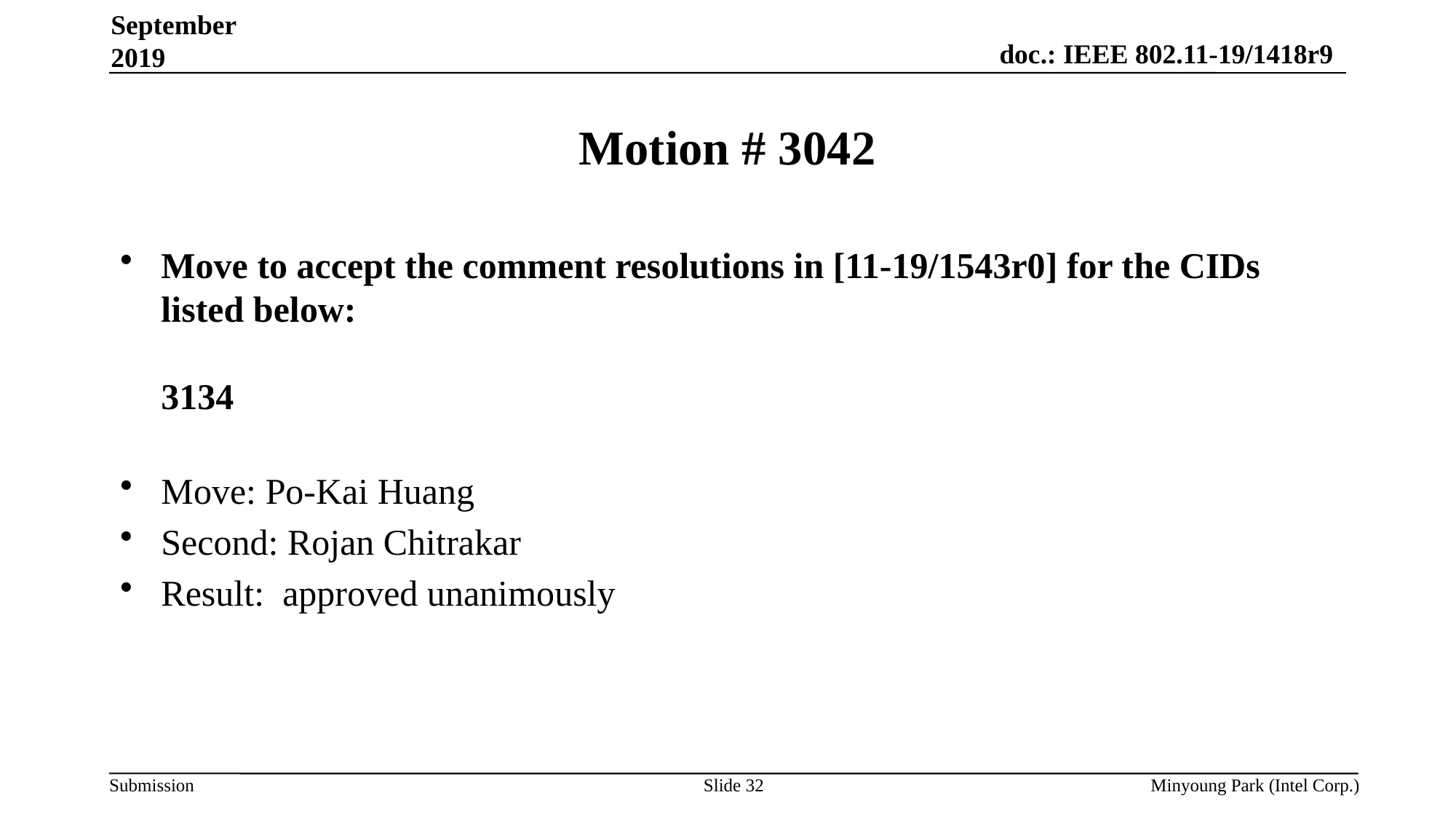

September 2019
# Motion # 3042
Move to accept the comment resolutions in [11-19/1543r0] for the CIDs listed below:
3134
Move: Po-Kai Huang
Second: Rojan Chitrakar
Result:  approved unanimously

Slide 32
Minyoung Park (Intel Corp.)